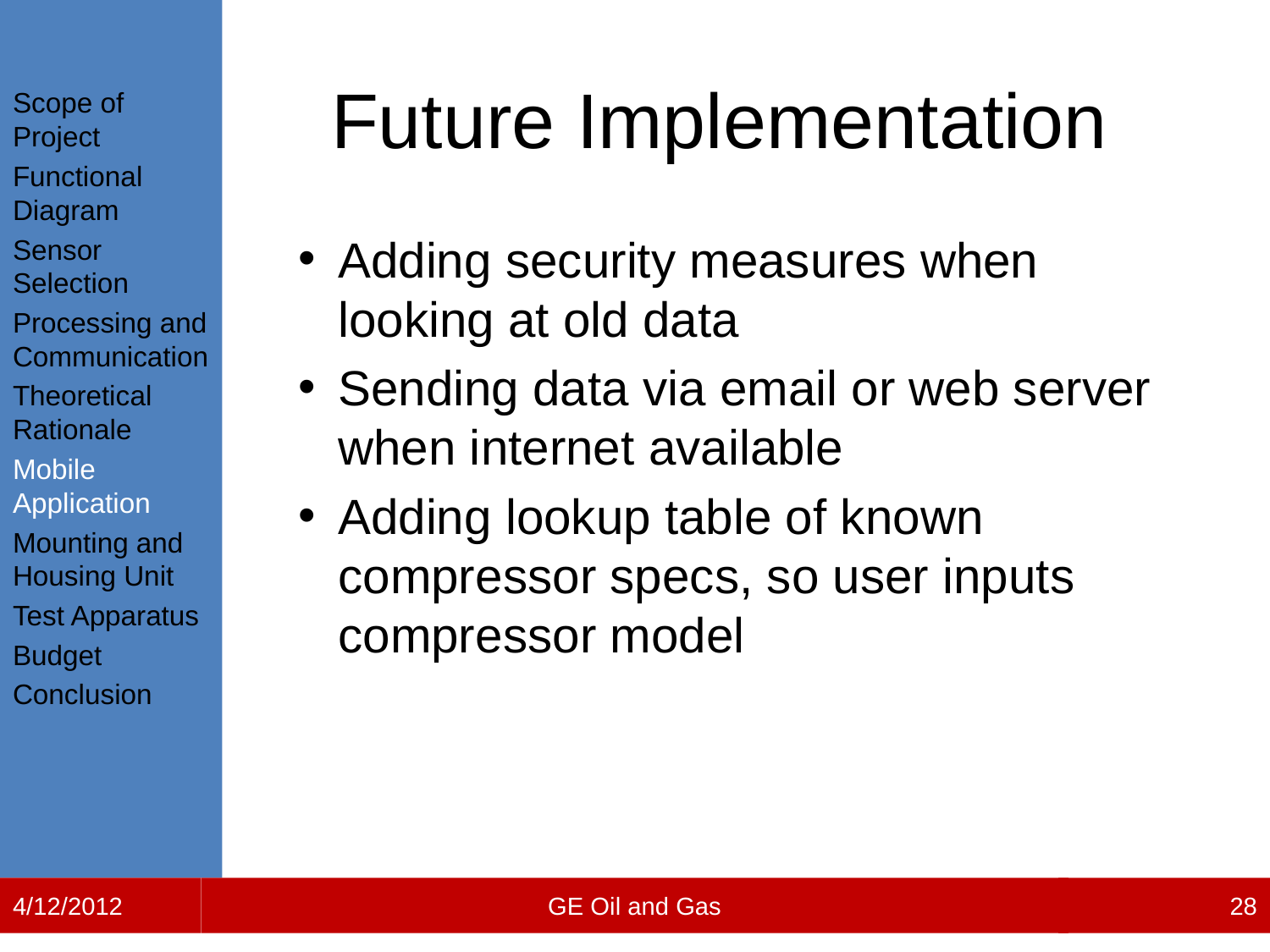

Scope of Project
Functional Diagram
Sensor Selection
Processing and Communication
Theoretical Rationale
Mobile Application
Mounting and Housing Unit
Test Apparatus
Budget
Conclusion

# Future Implementation
Adding security measures when looking at old data
Sending data via email or web server when internet available
Adding lookup table of known compressor specs, so user inputs compressor model

4/12/2012

GE Oil and Gas

28